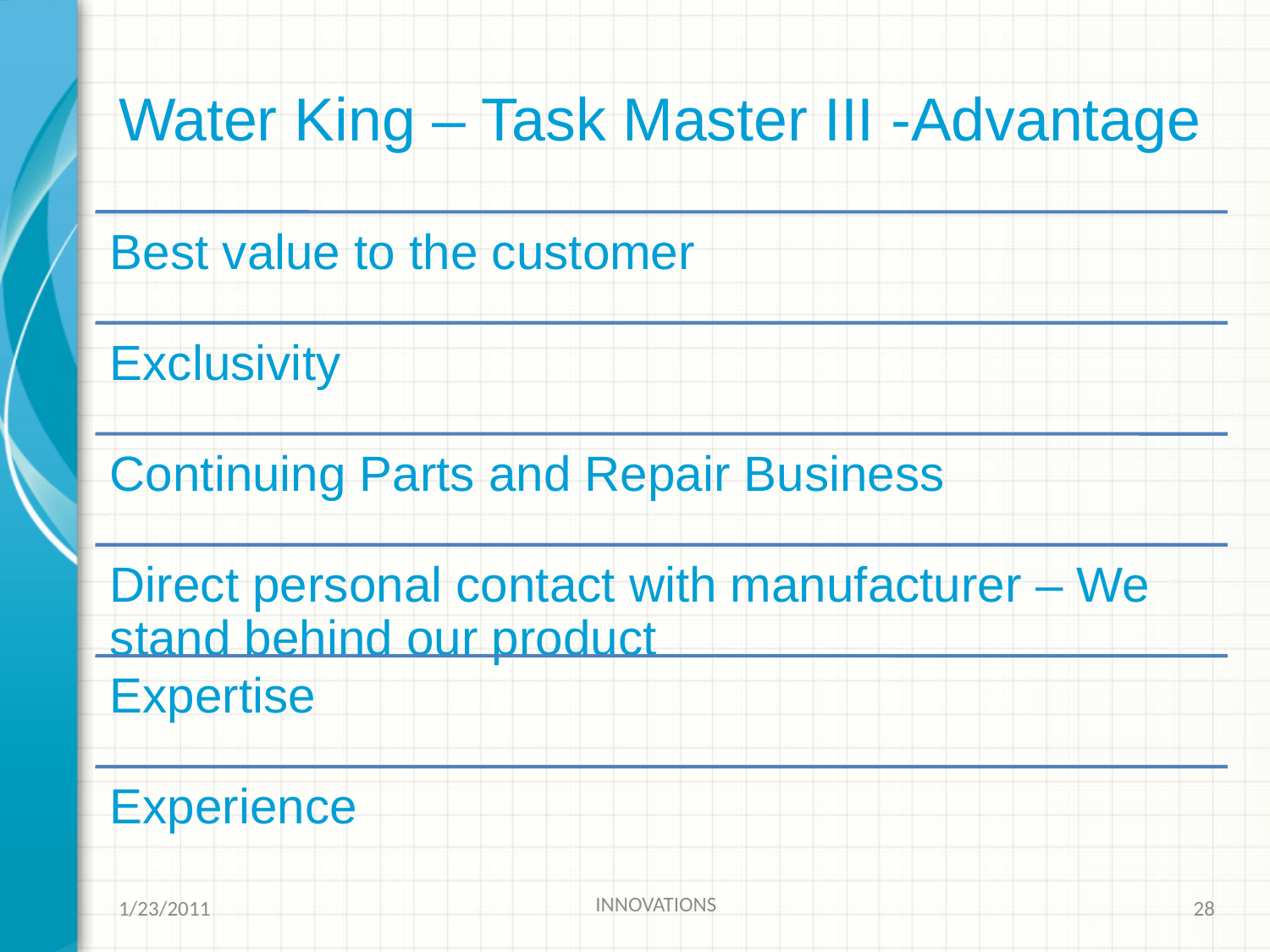

# Water King – Task Master III -Advantage
Best value to the customer
Exclusivity
Continuing Parts and Repair Business
Direct personal contact with manufacturer – We stand behind our product
Expertise
Experience
INNOVATIONS
1/23/2011
28